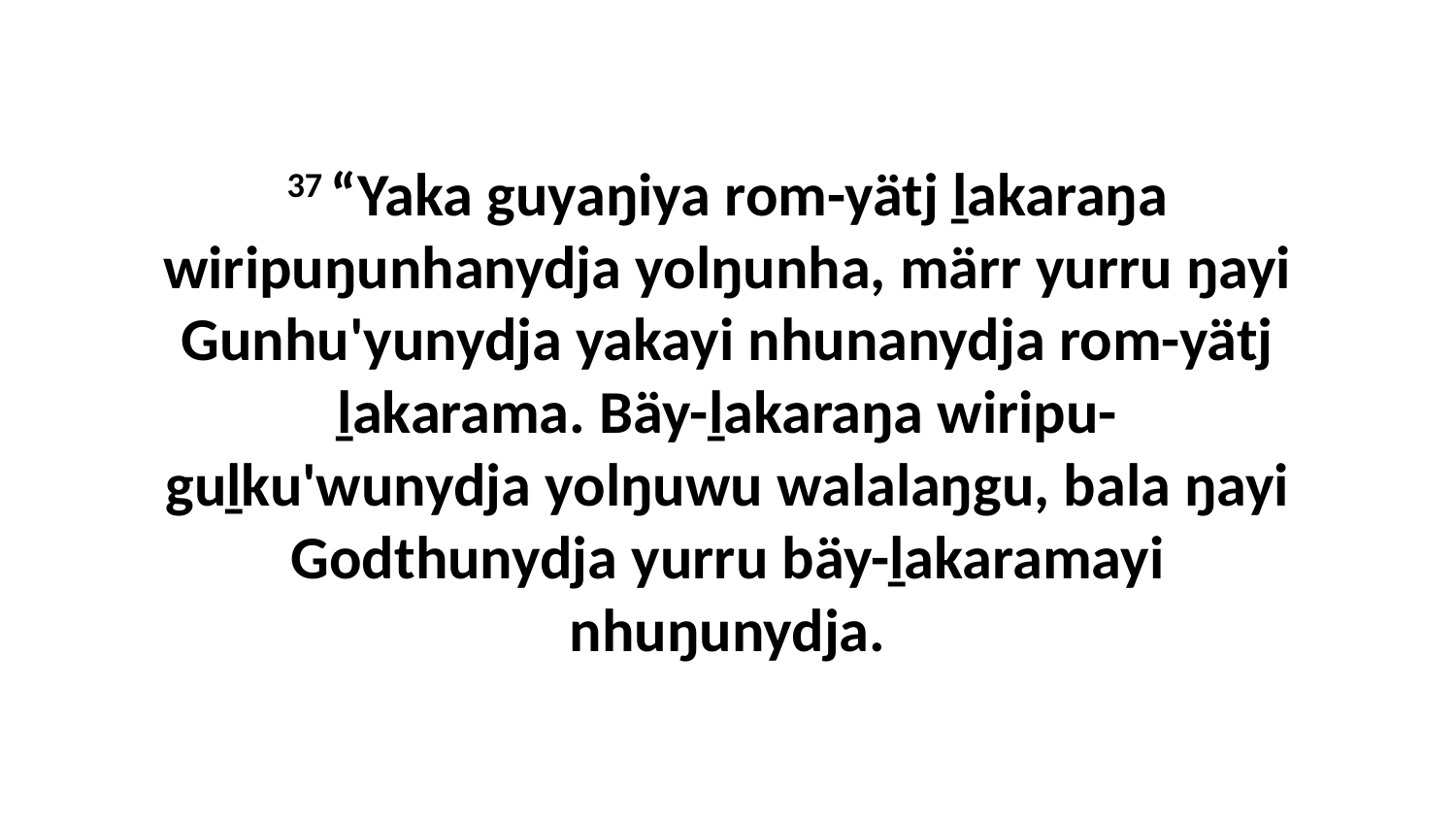

37 “Yaka guyaŋiya rom-yätj ḻakaraŋa wiripuŋunhanydja yolŋunha, märr yurru ŋayi Gunhu'yunydja yakayi nhunanydja rom-yätj ḻakarama. Bäy-ḻakaraŋa wiripu-guḻku'wunydja yolŋuwu walalaŋgu, bala ŋayi Godthunydja yurru bäy-ḻakaramayi nhuŋunydja.